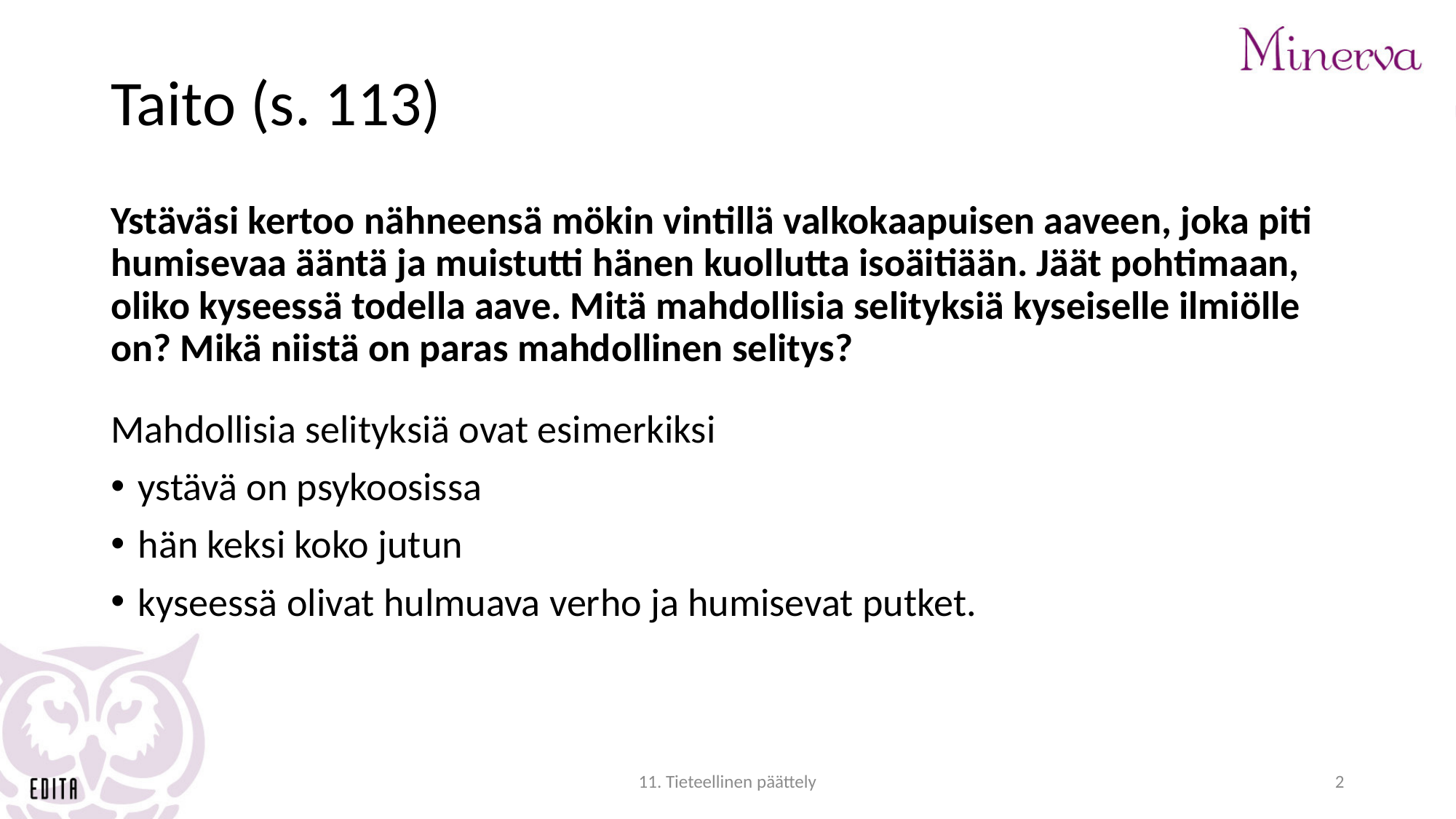

# Taito (s. 113)
Ystäväsi kertoo nähneensä mökin vintillä valkokaapuisen aaveen, joka piti humisevaa ääntä ja muistutti hänen kuollutta isoäitiään. Jäät pohtimaan, oliko kyseessä todella aave. Mitä mahdollisia selityksiä kyseiselle ilmiölle on? Mikä niistä on paras mahdollinen selitys?

Mahdollisia selityksiä ovat esimerkiksi
ystävä on psykoosissa
hän keksi koko jutun
kyseessä olivat hulmuava verho ja humisevat putket.

11. Tieteellinen päättely
2